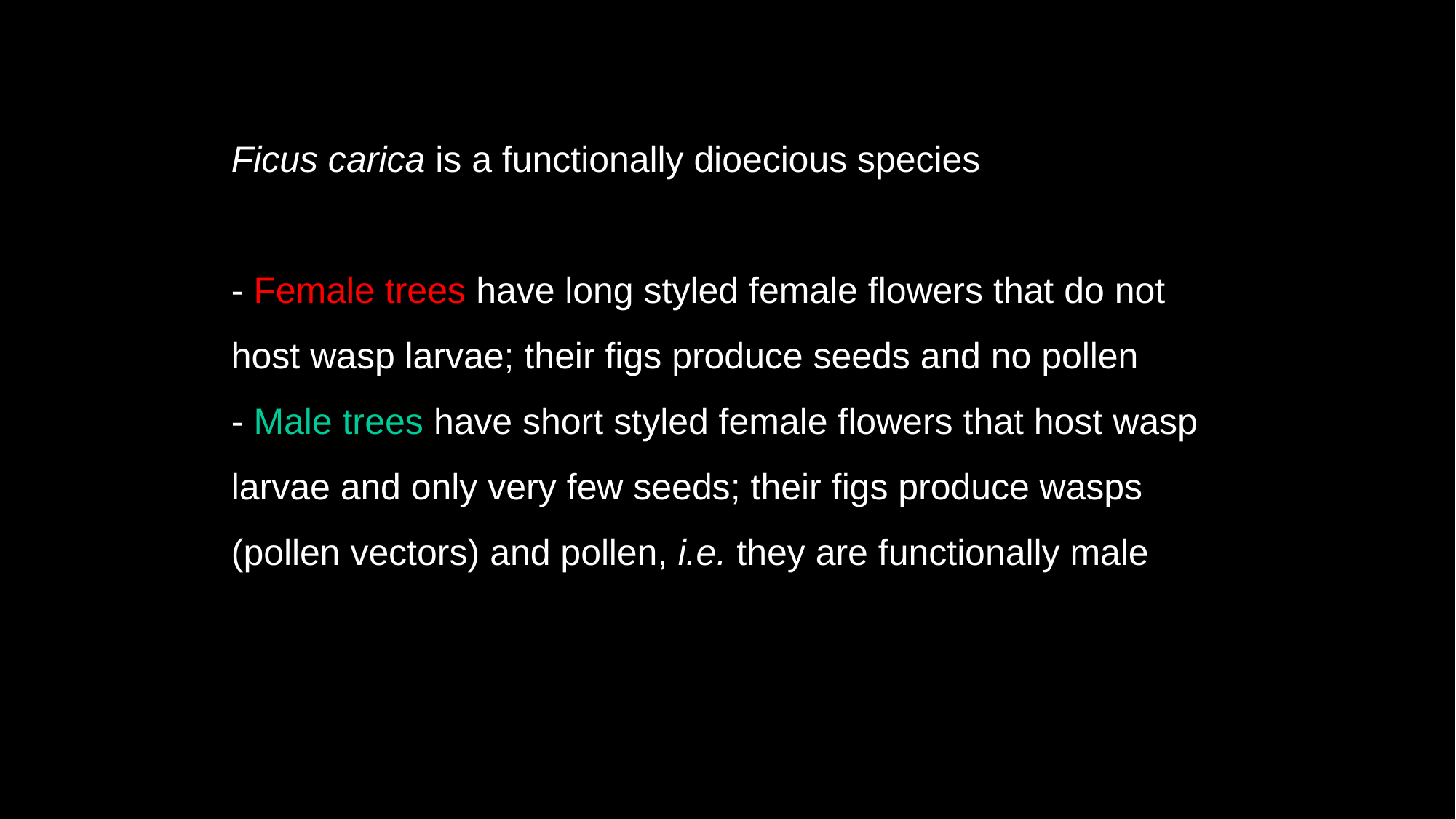

Ficus carica is a functionally dioecious species

- Female trees have long styled female flowers that do not host wasp larvae; their figs produce seeds and no pollen
- Male trees have short styled female flowers that host wasp larvae and only very few seeds; their figs produce wasps (pollen vectors) and pollen, i.e. they are functionally male